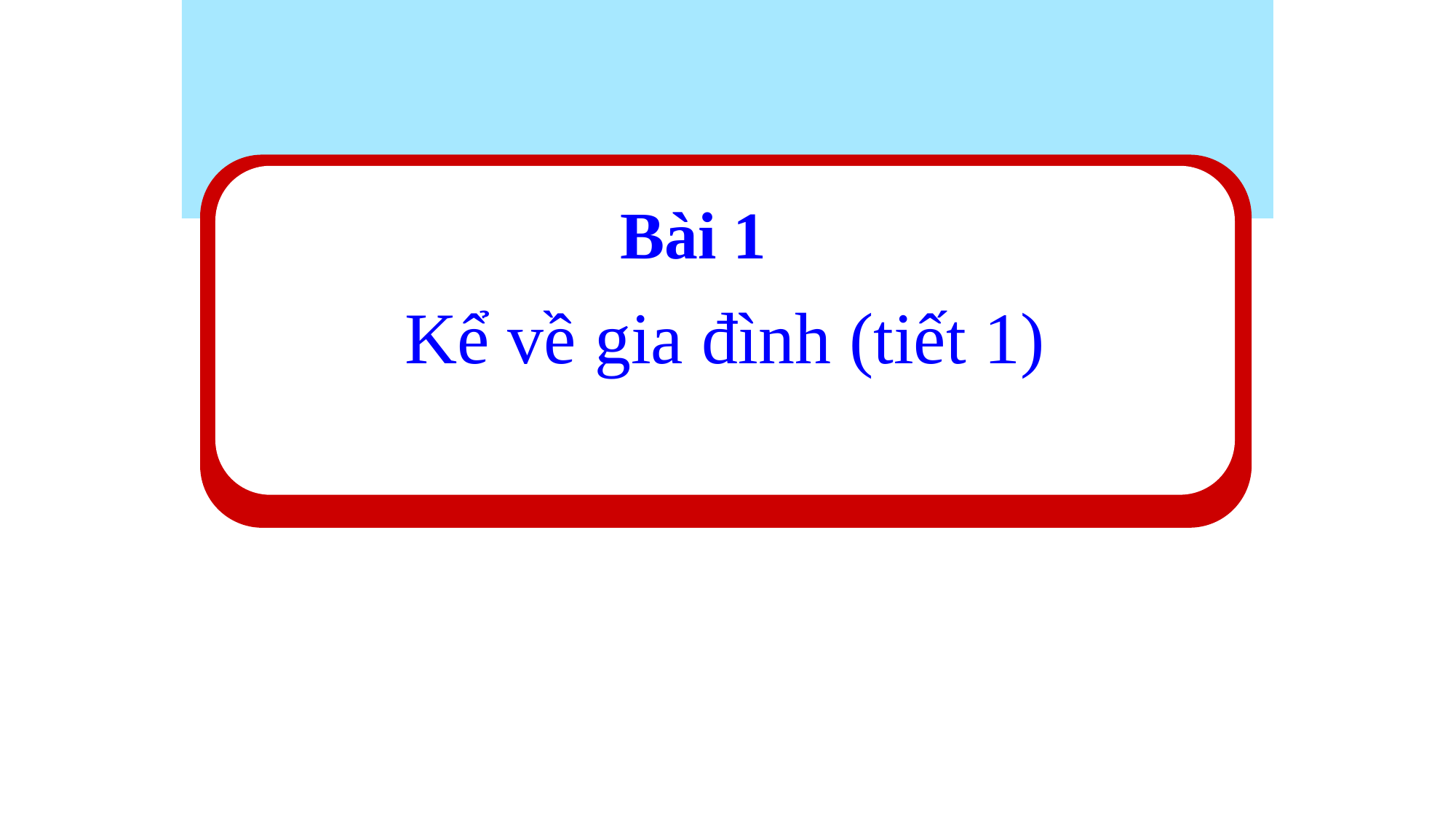

Bài 1
Kể về gia đình (tiết 1)